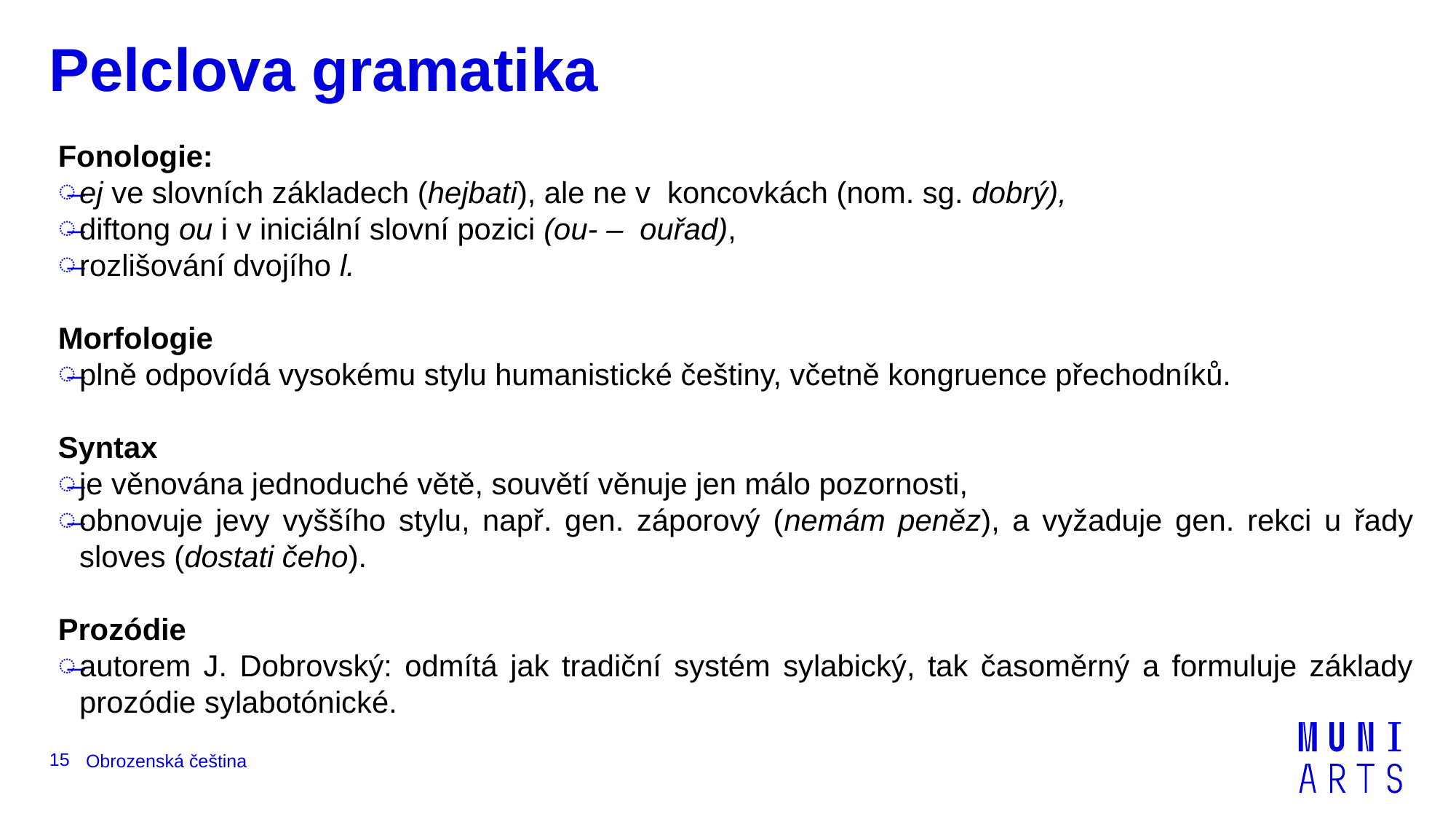

# Pelclova gramatika
Fonologie:
ej ve slovních základech (hejbati), ale ne v  koncovkách (nom. sg. dobrý),
diftong ou i v iniciální slovní pozici (ou- –  ouřad),
rozlišování dvojího l.

Morfologie
plně odpovídá vysokému stylu humanistické češtiny, včetně kongruence přechodníků.

Syntax
je věnována jednoduché větě, souvětí věnuje jen málo pozornosti,
obnovuje jevy vyššího stylu, např. gen. záporový (nemám peněz), a vyžaduje gen. rekci u řady sloves (dostati čeho).

Prozódie
autorem J. Dobrovský: odmítá jak tradiční systém sylabický, tak časoměrný a formuluje základy prozódie sylabotónické.

15
Obrozenská čeština